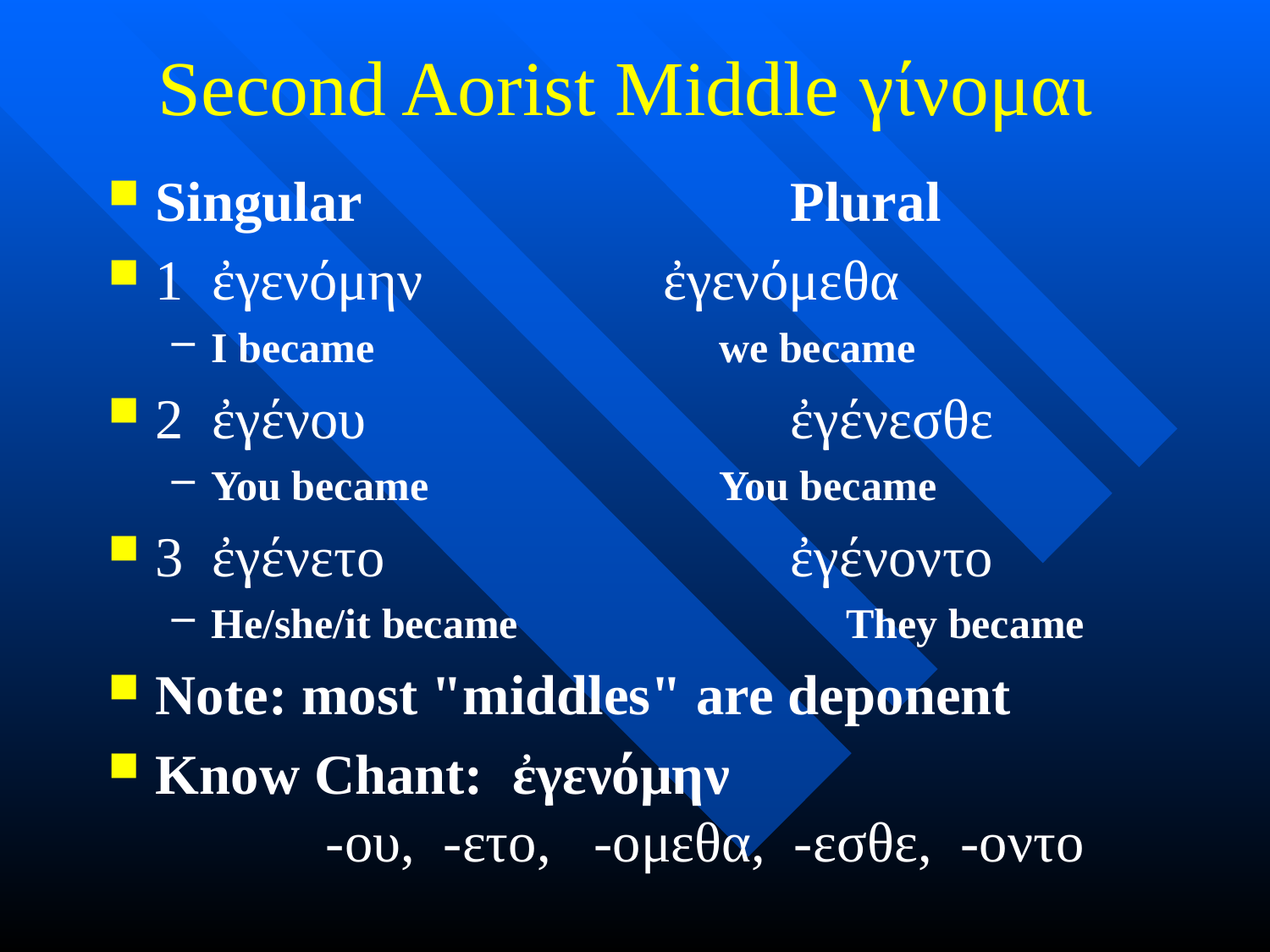

# Second Aorist Middle γίνομαι
Singular                          	Plural
1  ἐγενόμην               	ἐγενόμεθα
I became                               	we became
2  ἐγένου                      	ἐγένεσθε
You became                          	You became
3  ἐγένετο                     	ἐγένοντο
He/she/it became                    	They became
Note: most "middles" are deponent
Know Chant:  ἐγενόμην
            -ου,  -ετο,   -ομεθα,  -εσθε,  -οντο